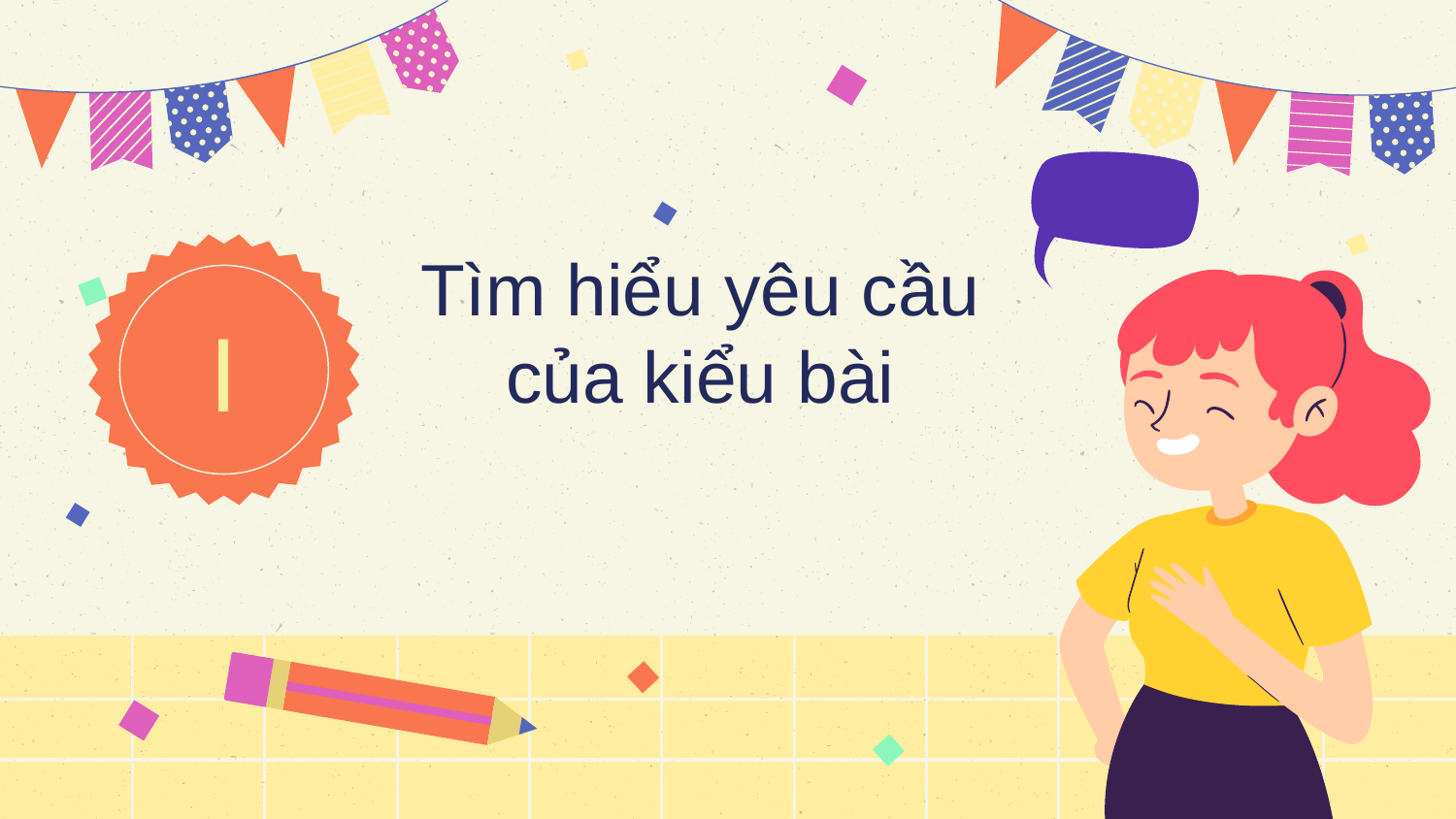

# Tìm hiểu yêu cầu của kiểu bài
I